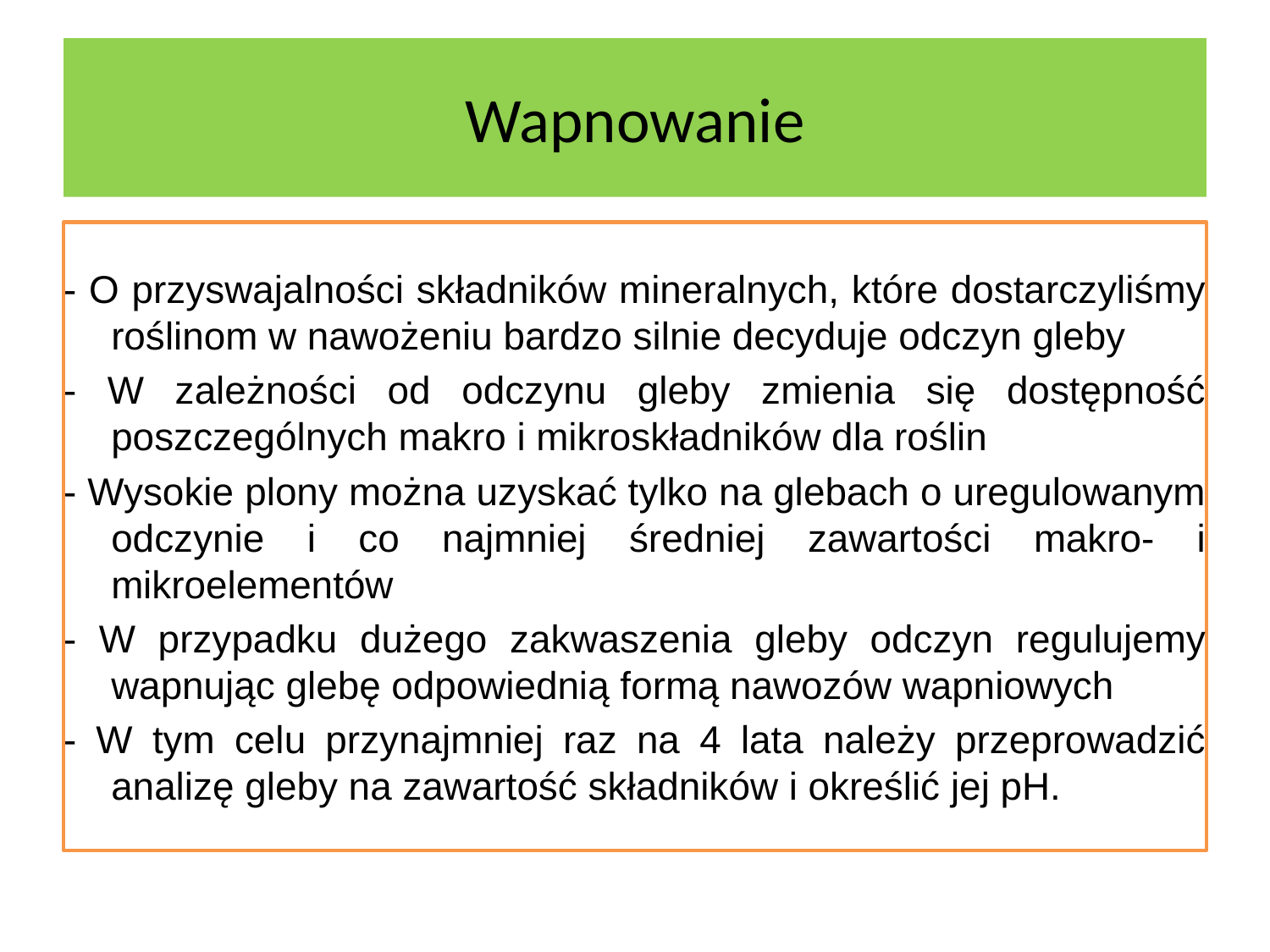

Wapnowanie
- O przyswajalności składników mineralnych, które dostarczyliśmy roślinom w nawożeniu bardzo silnie decyduje odczyn gleby
- W zależności od odczynu gleby zmienia się dostępność poszczególnych makro i mikroskładników dla roślin
- Wysokie plony można uzyskać tylko na glebach o uregulowanym odczynie i co najmniej średniej zawartości makro- i mikroelementów
- W przypadku dużego zakwaszenia gleby odczyn regulujemy wapnując glebę odpowiednią formą nawozów wapniowych
- W tym celu przynajmniej raz na 4 lata należy przeprowadzić analizę gleby na zawartość składników i określić jej pH.